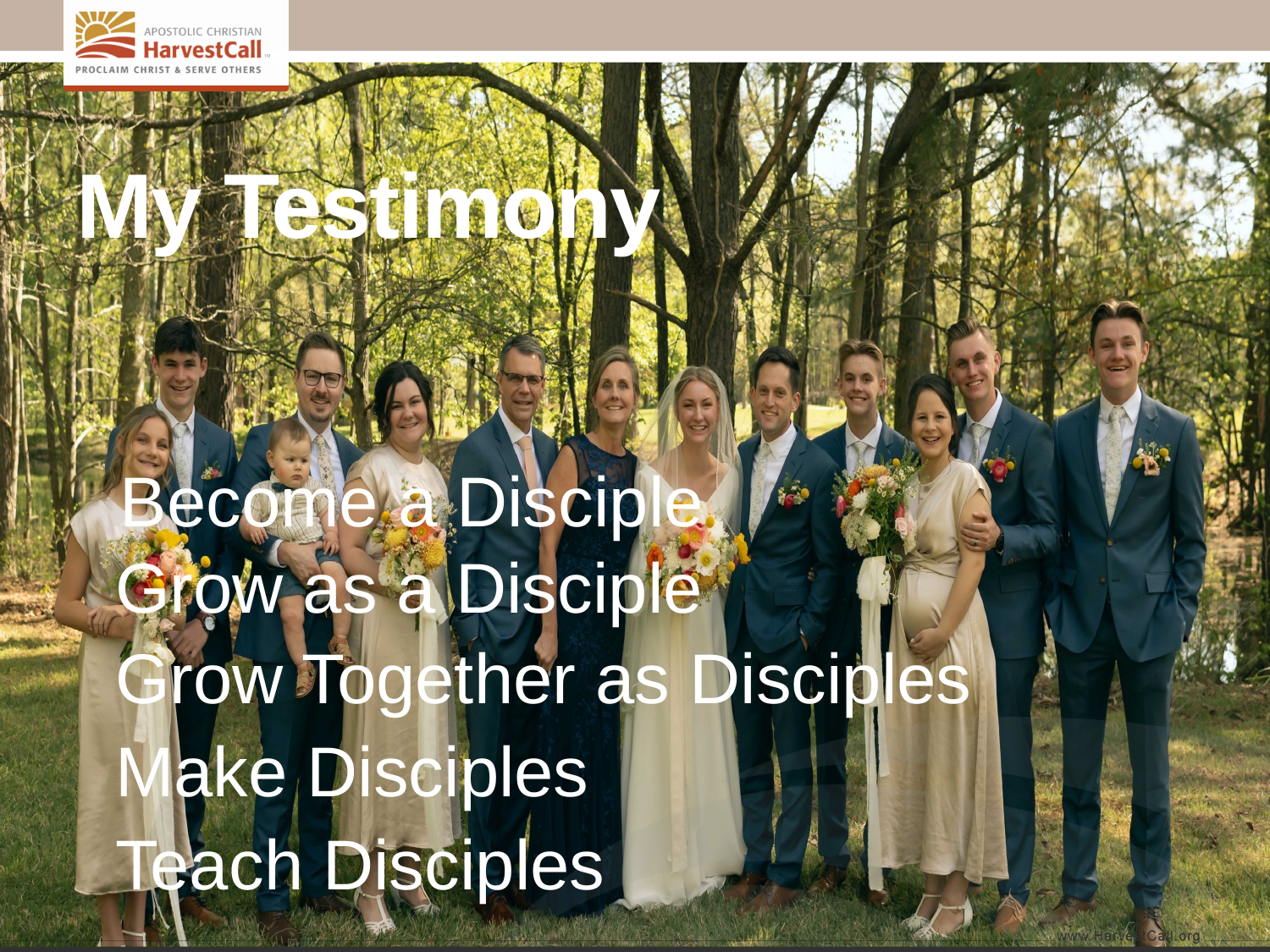

# My Testimony
Become a Disciple
Grow as a Disciple
Grow Together as Disciples
Make Disciples
Teach Disciples